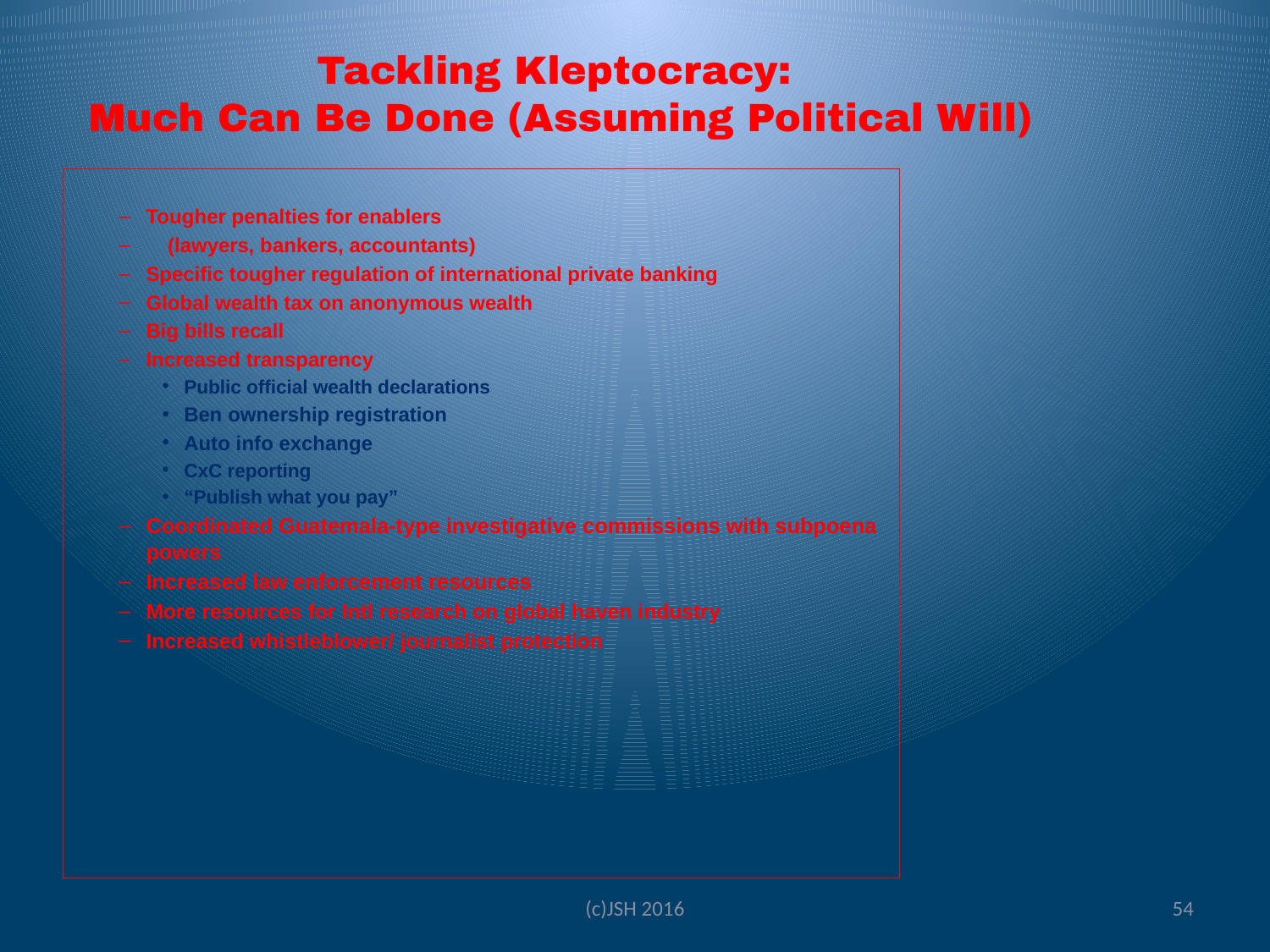

Tackling Kleptocracy:
Much Can Be Done (Assuming Political Will)

Tougher penalties for enablers
	(lawyers, bankers, accountants)
Specific tougher regulation of international private banking
Global wealth tax on anonymous wealth
Big bills recall
Increased transparency
Public official wealth declarations
Ben ownership registration
Auto info exchange
CxC reporting
“Publish what you pay”
Coordinated Guatemala-type investigative commissions with subpoena powers
Increased law enforcement resources
More resources for Intl research on global haven industry
Increased whistleblower/ journalist protection

(c)JSH 2016
54